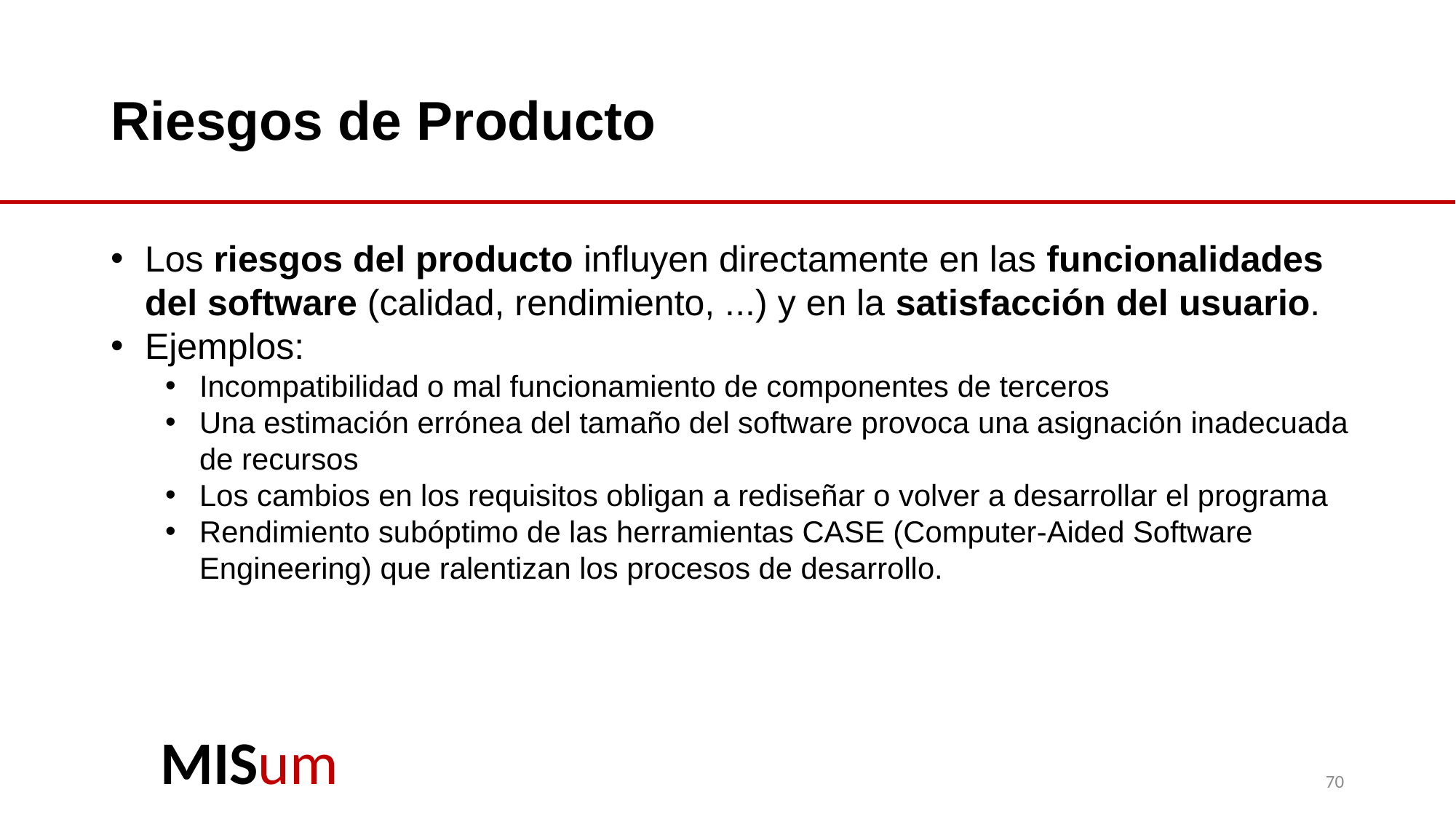

# Riesgos de Producto
Los riesgos del producto influyen directamente en las funcionalidades del software (calidad, rendimiento, ...) y en la satisfacción del usuario.
Ejemplos:
Incompatibilidad o mal funcionamiento de componentes de terceros
Una estimación errónea del tamaño del software provoca una asignación inadecuada de recursos
Los cambios en los requisitos obligan a rediseñar o volver a desarrollar el programa
Rendimiento subóptimo de las herramientas CASE (Computer-Aided Software Engineering) que ralentizan los procesos de desarrollo.
70